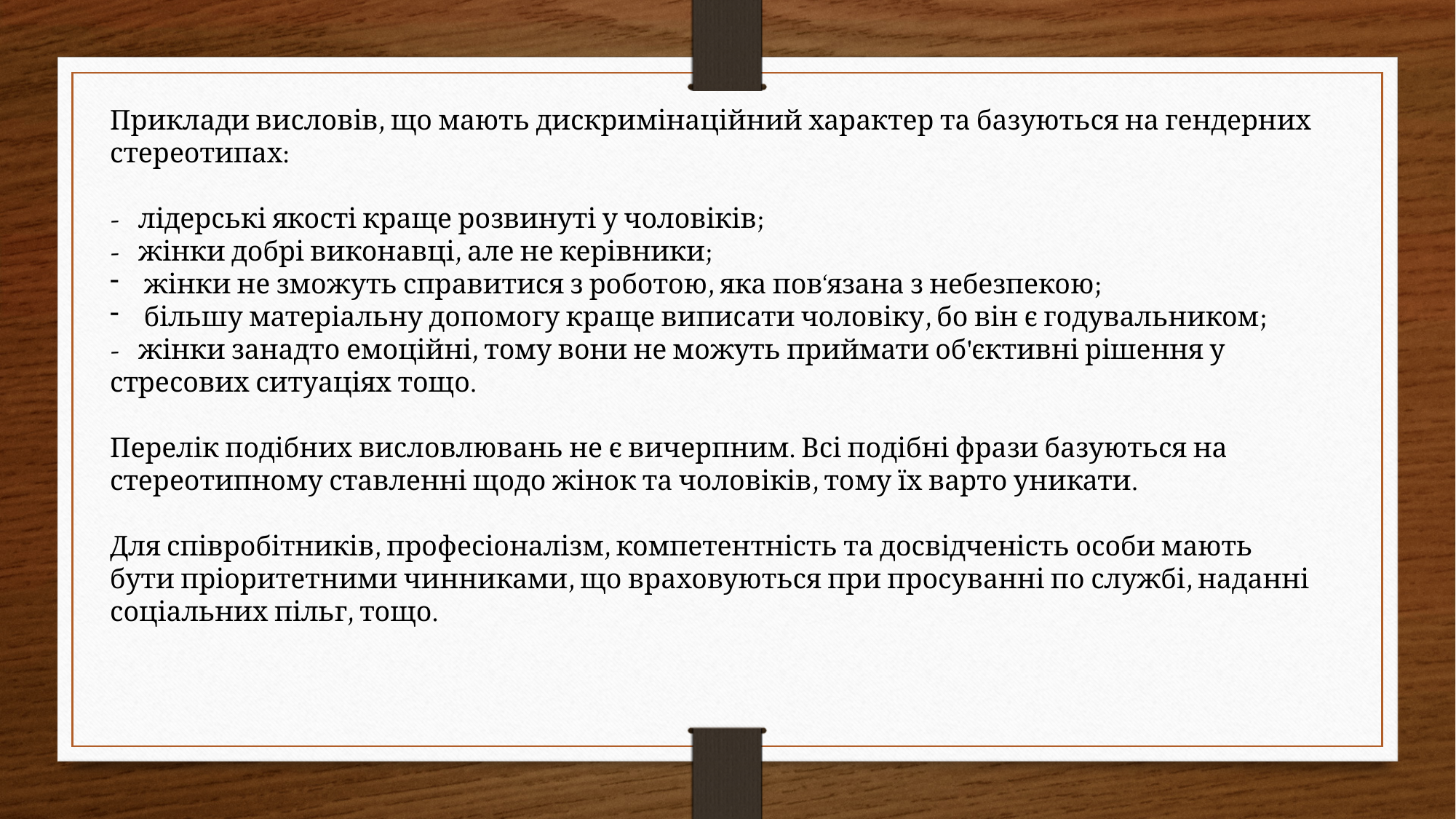

Приклади висловів, що мають дискримінаційний характер та базуються на гендерних стереотипах:

-   лідерські якості краще розвинуті у чоловіків;
-   жінки добрі виконавці, але не керівники;
жінки не зможуть справитися з роботою, яка пов‘язана з небезпекою;
більшу матеріальну допомогу краще виписати чоловіку, бо він є годувальником;
-   жінки занадто емоційні, тому вони не можуть приймати об'єктивні рішення у стресових ситуаціях тощо.

Перелік подібних висловлювань не є вичерпним. Всі подібні фрази базуються на стереотипному ставленні щодо жінок та чоловіків, тому їх варто уникати.

Для співробітників, професіоналізм, компетентність та досвідченість особи мають бути пріоритетними чинниками, що враховуються при просуванні по службі, наданні соціальних пільг, тощо.